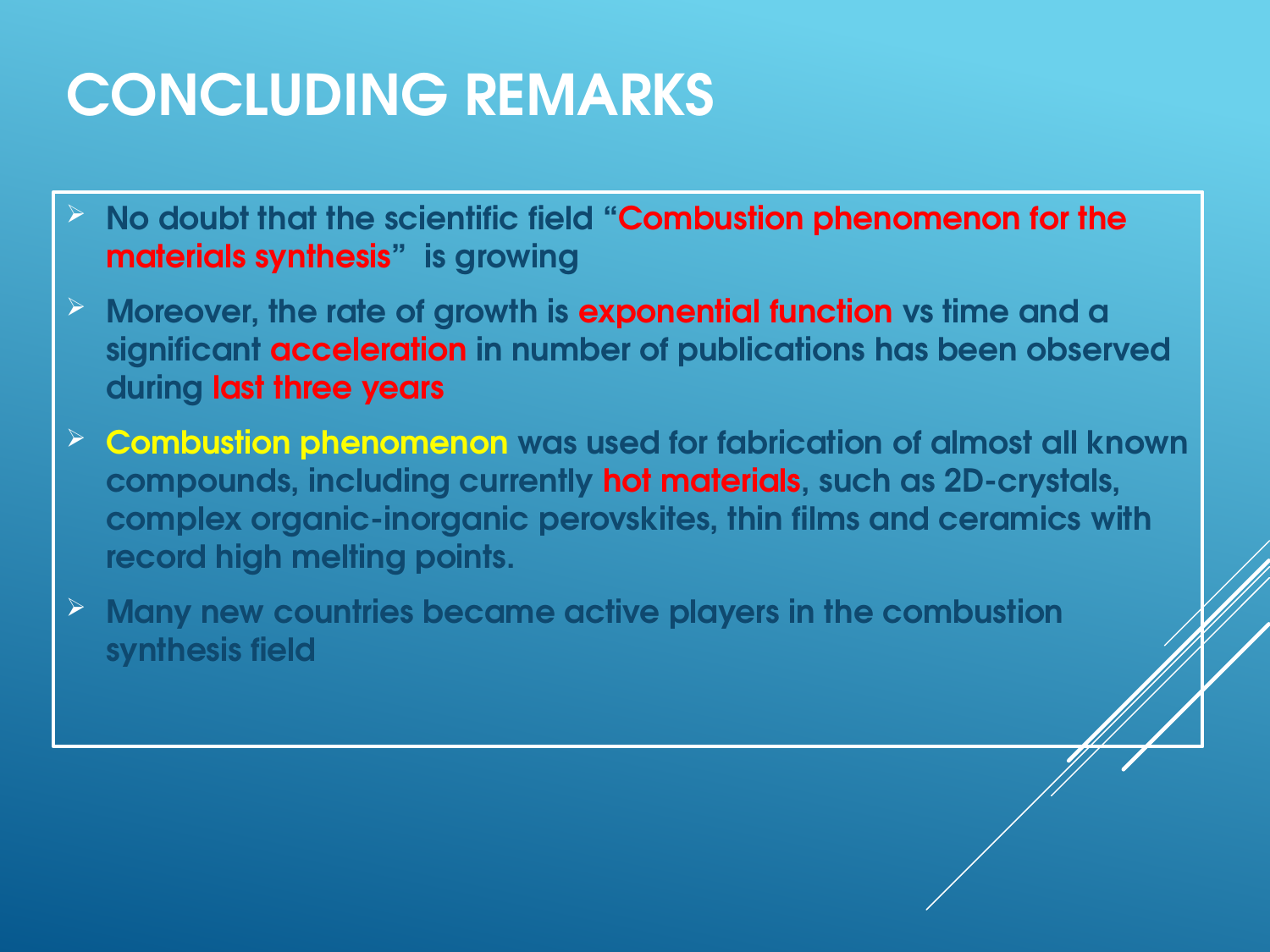

# Concluding Remarks
No doubt that the scientific field “Combustion phenomenon for the materials synthesis”  is growing
Moreover, the rate of growth is exponential function vs time and a significant acceleration in number of publications has been observed during last three years
Combustion phenomenon was used for fabrication of almost all known compounds, including currently hot materials, such as 2D-crystals, complex organic-inorganic perovskites, thin films and ceramics with record high melting points.
Many new countries became active players in the combustion synthesis field